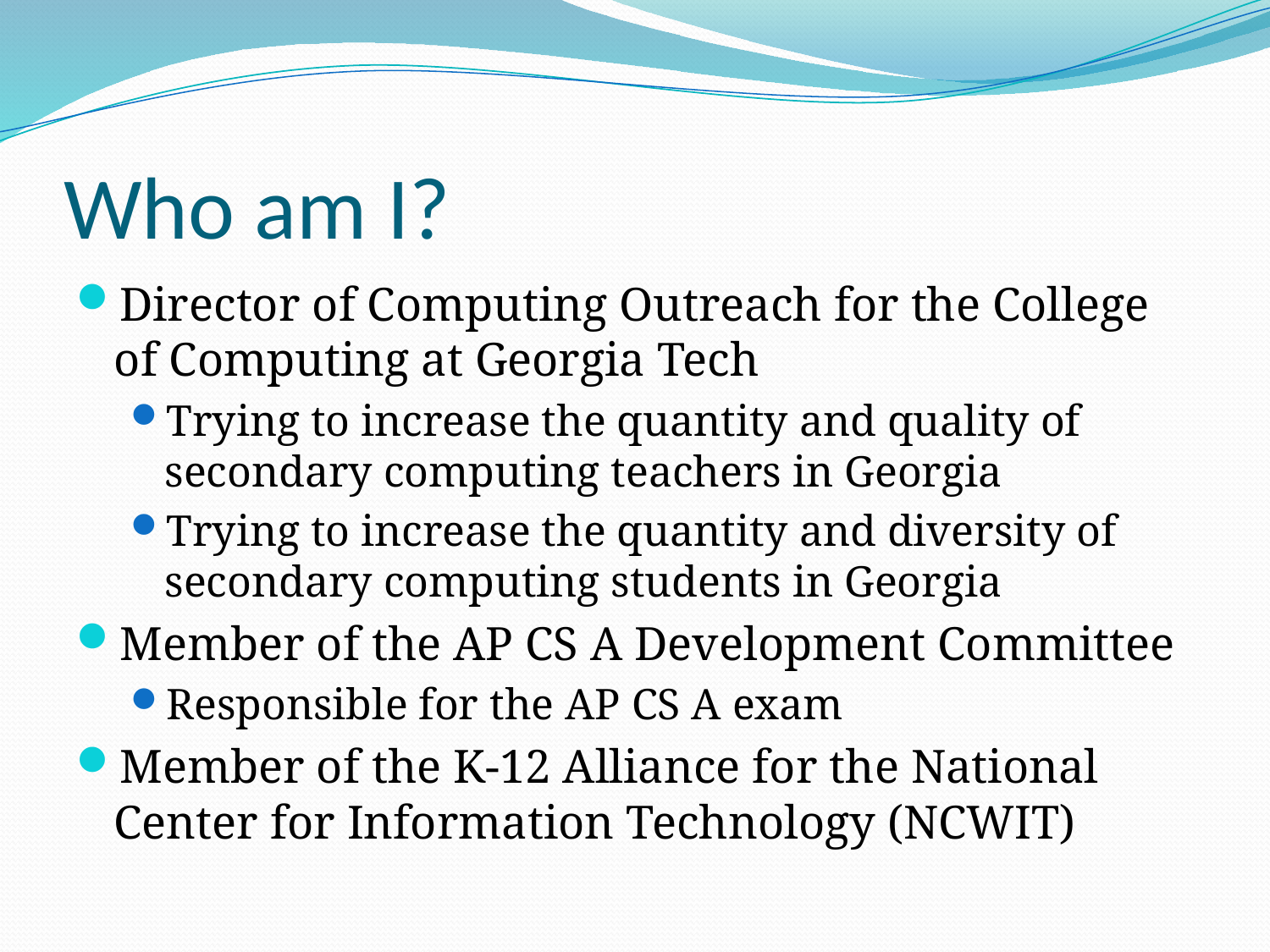

# Who am I?
Director of Computing Outreach for the College of Computing at Georgia Tech
Trying to increase the quantity and quality of secondary computing teachers in Georgia
Trying to increase the quantity and diversity of secondary computing students in Georgia
Member of the AP CS A Development Committee
Responsible for the AP CS A exam
Member of the K-12 Alliance for the National Center for Information Technology (NCWIT)